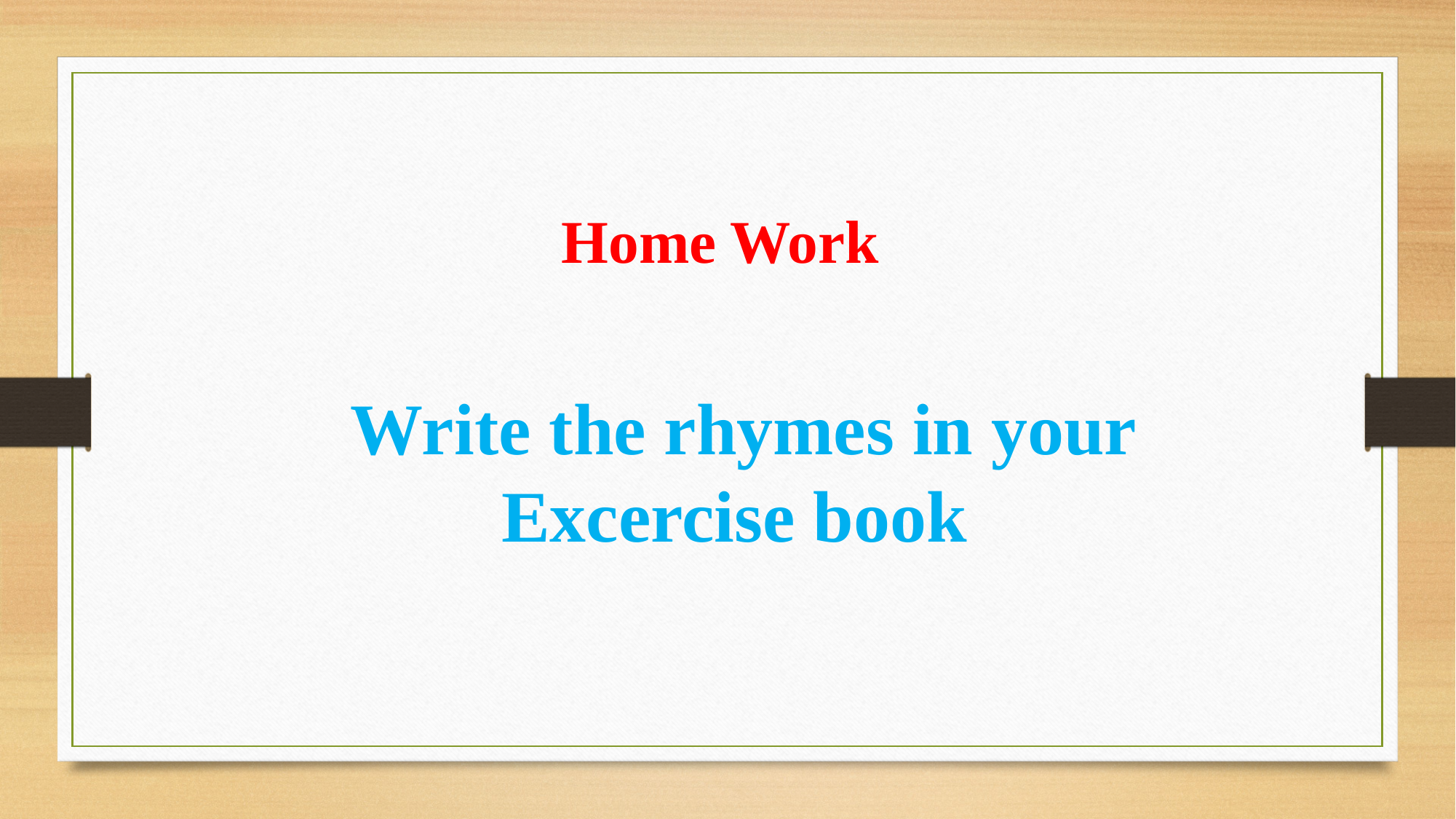

Home Work
Write the rhymes in your Excercise book